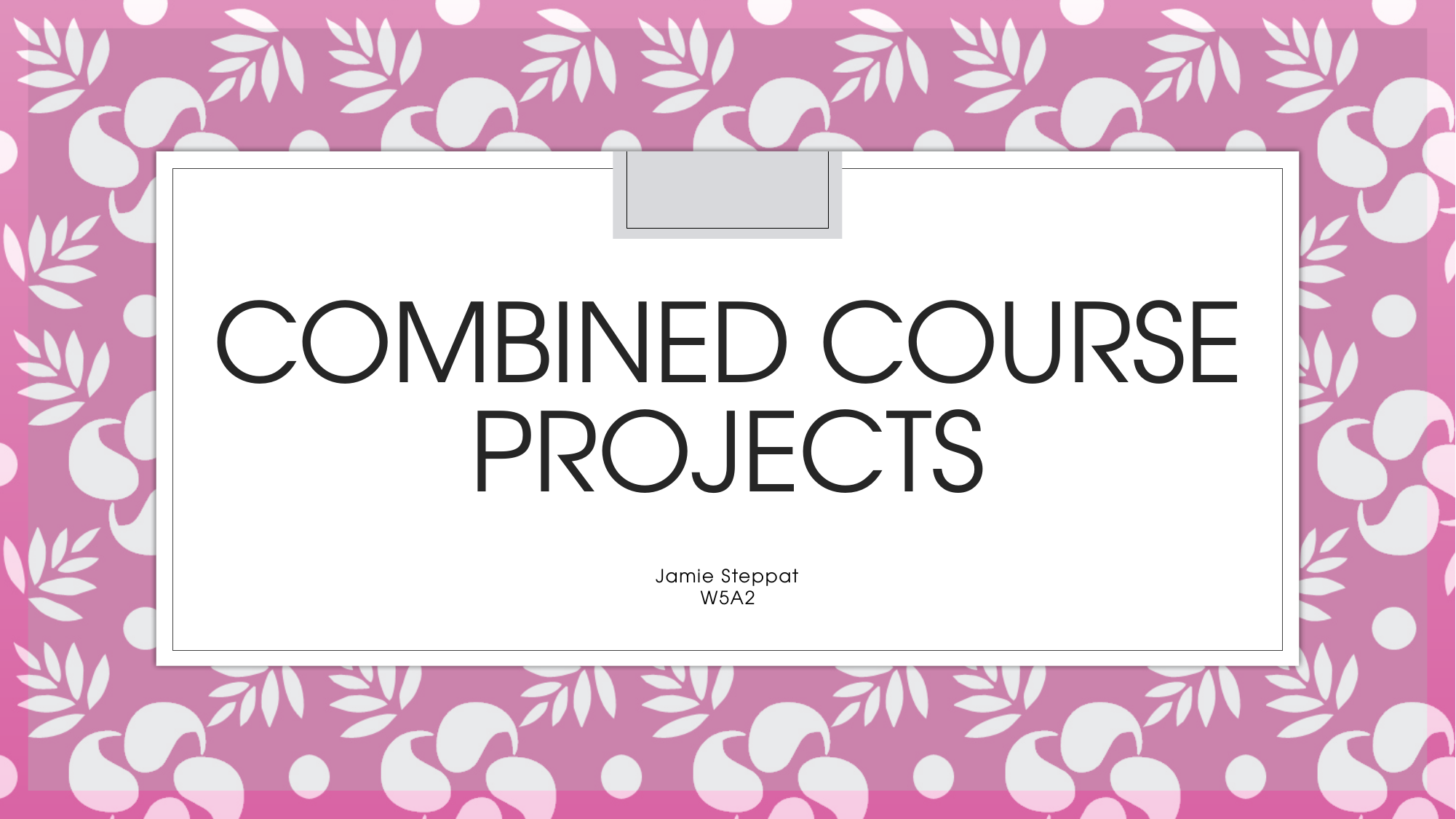

# Combined course projects
Jamie Steppat
W5A2